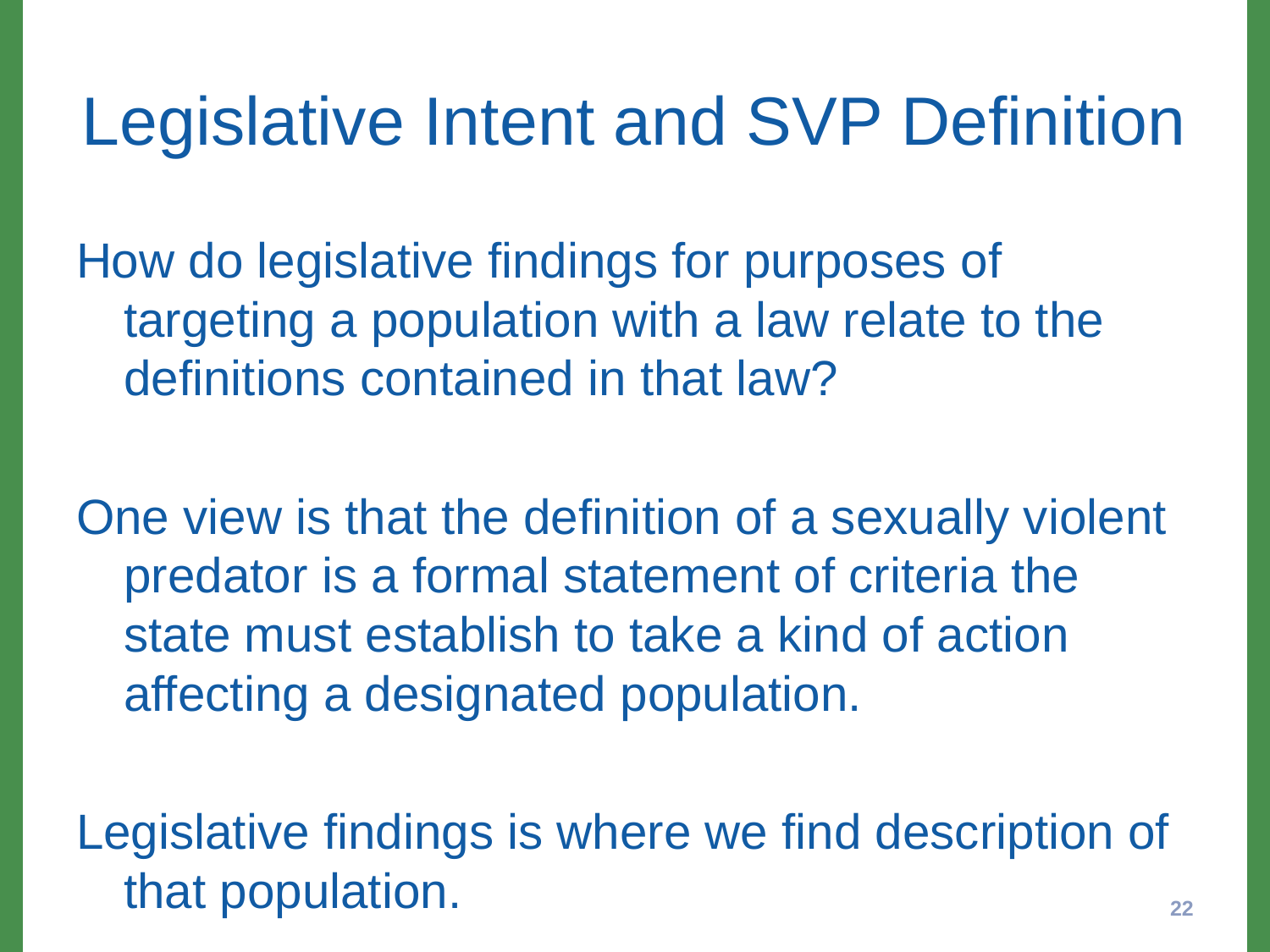

# Legislative Intent and SVP Definition
How do legislative findings for purposes of targeting a population with a law relate to the definitions contained in that law?

One view is that the definition of a sexually violent predator is a formal statement of criteria the state must establish to take a kind of action affecting a designated population.

Legislative findings is where we find description of that population.
22